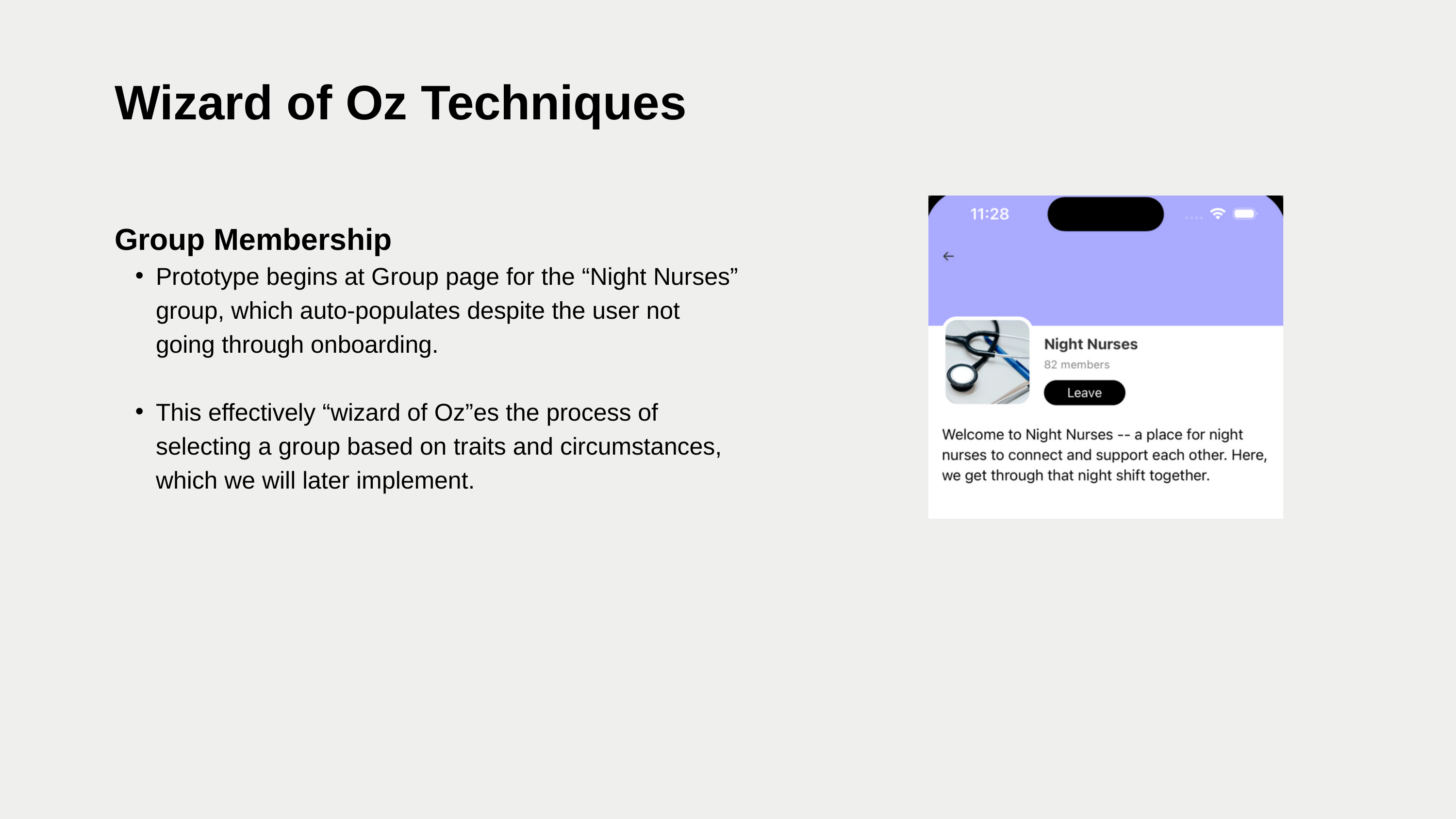

Wizard of Oz Techniques

Group Membership
Prototype begins at Group page for the “Night Nurses” group, which auto-populates despite the user not going through onboarding.

This effectively “wizard of Oz”es the process of selecting a group based on traits and circumstances, which we will later implement.